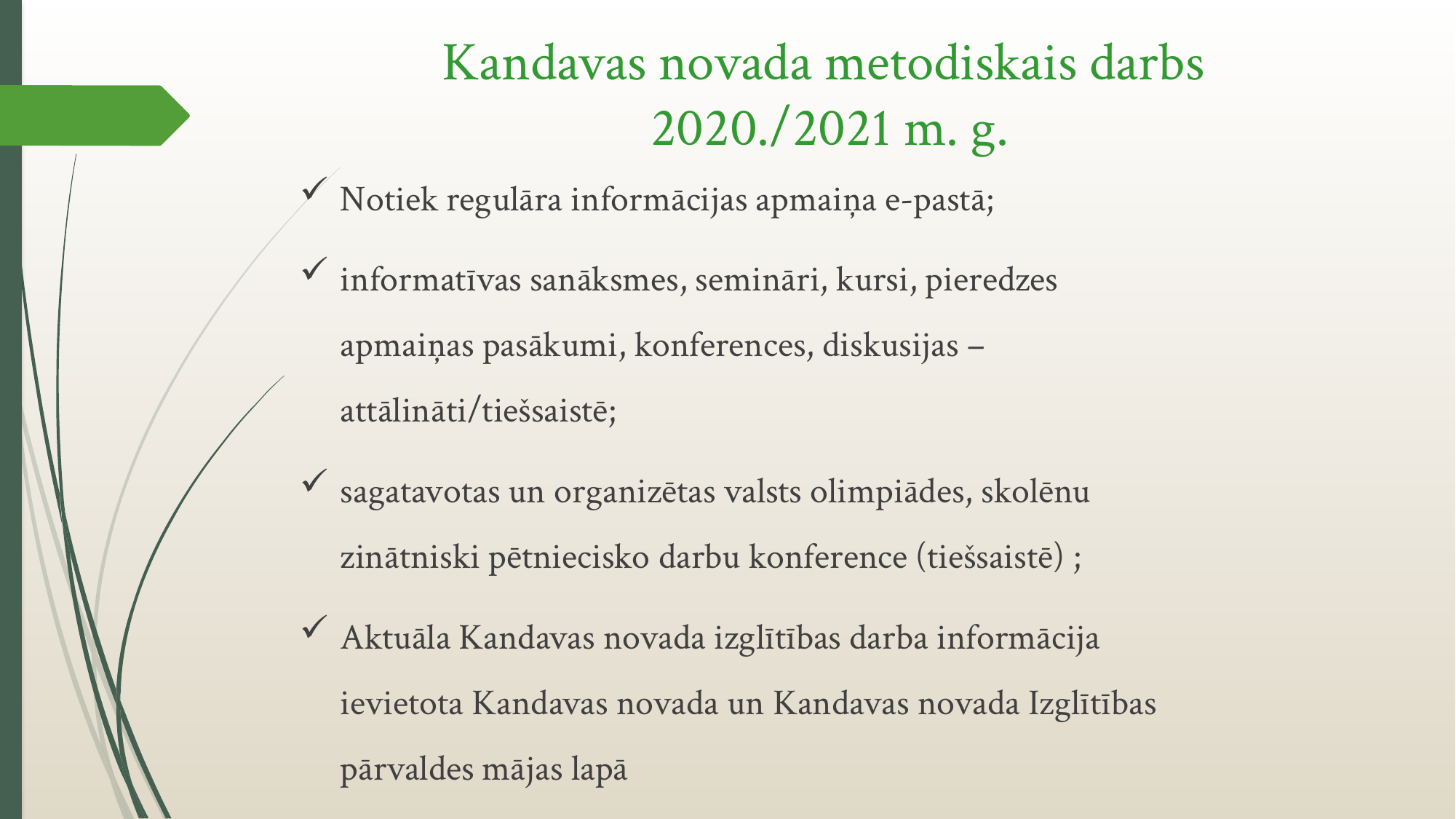

# Kandavas novada metodiskais darbs 2020./2021 m. g.
Notiek regulāra informācijas apmaiņa e-pastā;
informatīvas sanāksmes, semināri, kursi, pieredzes apmaiņas pasākumi, konferences, diskusijas – attālināti/tiešsaistē;
sagatavotas un organizētas valsts olimpiādes, skolēnu zinātniski pētniecisko darbu konference (tiešsaistē) ;
Aktuāla Kandavas novada izglītības darba informācija ievietota Kandavas novada un Kandavas novada Izglītības pārvaldes mājas lapā
Mācību jomu koordinatoru darbības uzraudzība, sadarbība.